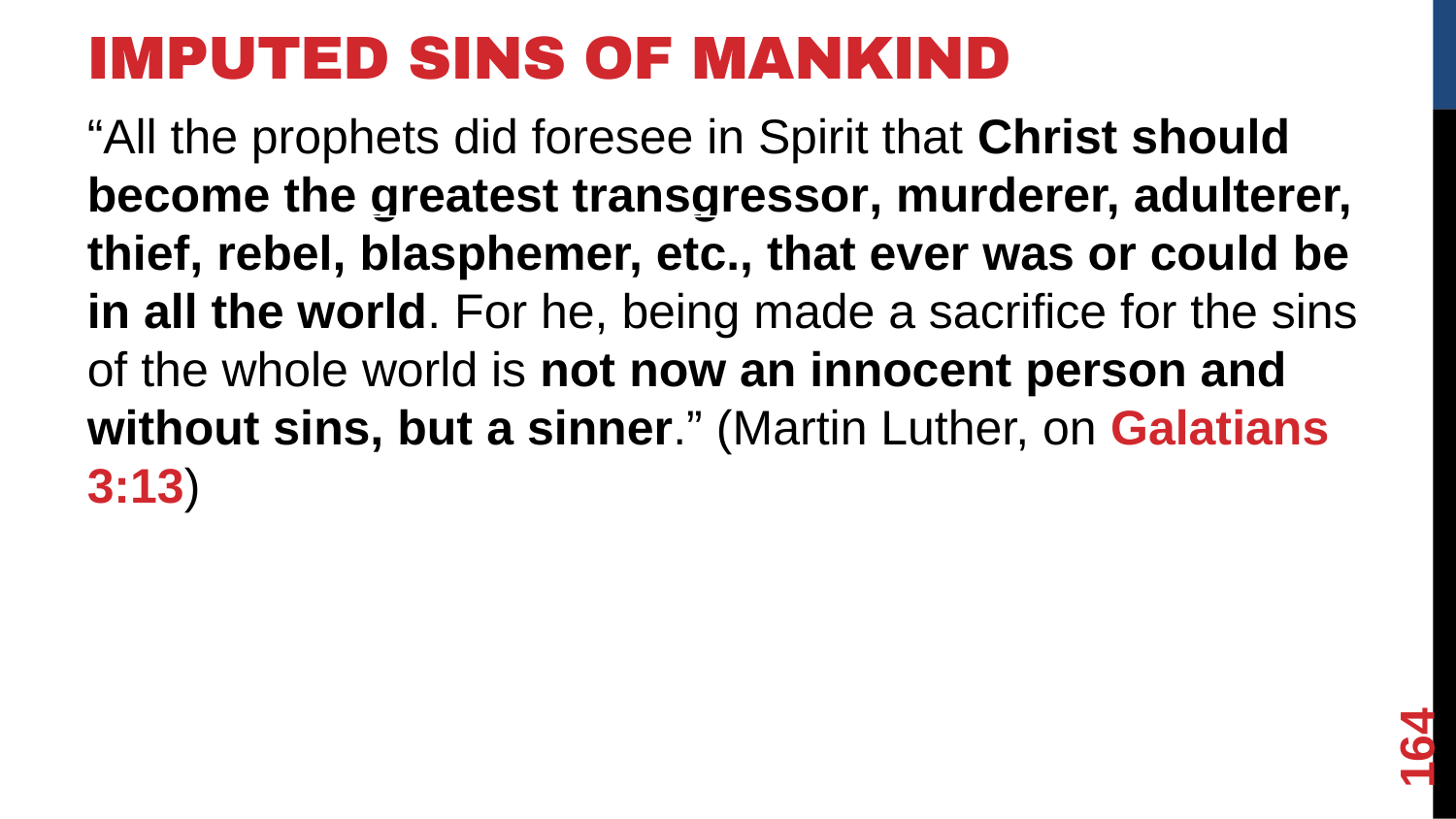

Imputed Sins of Mankind
“All the prophets did foresee in Spirit that Christ should become the greatest transgressor, murderer, adulterer, thief, rebel, blasphemer, etc., that ever was or could be in all the world. For he, being made a sacrifice for the sins of the whole world is not now an innocent person and without sins, but a sinner.” (Martin Luther, on Galatians 3:13)
164